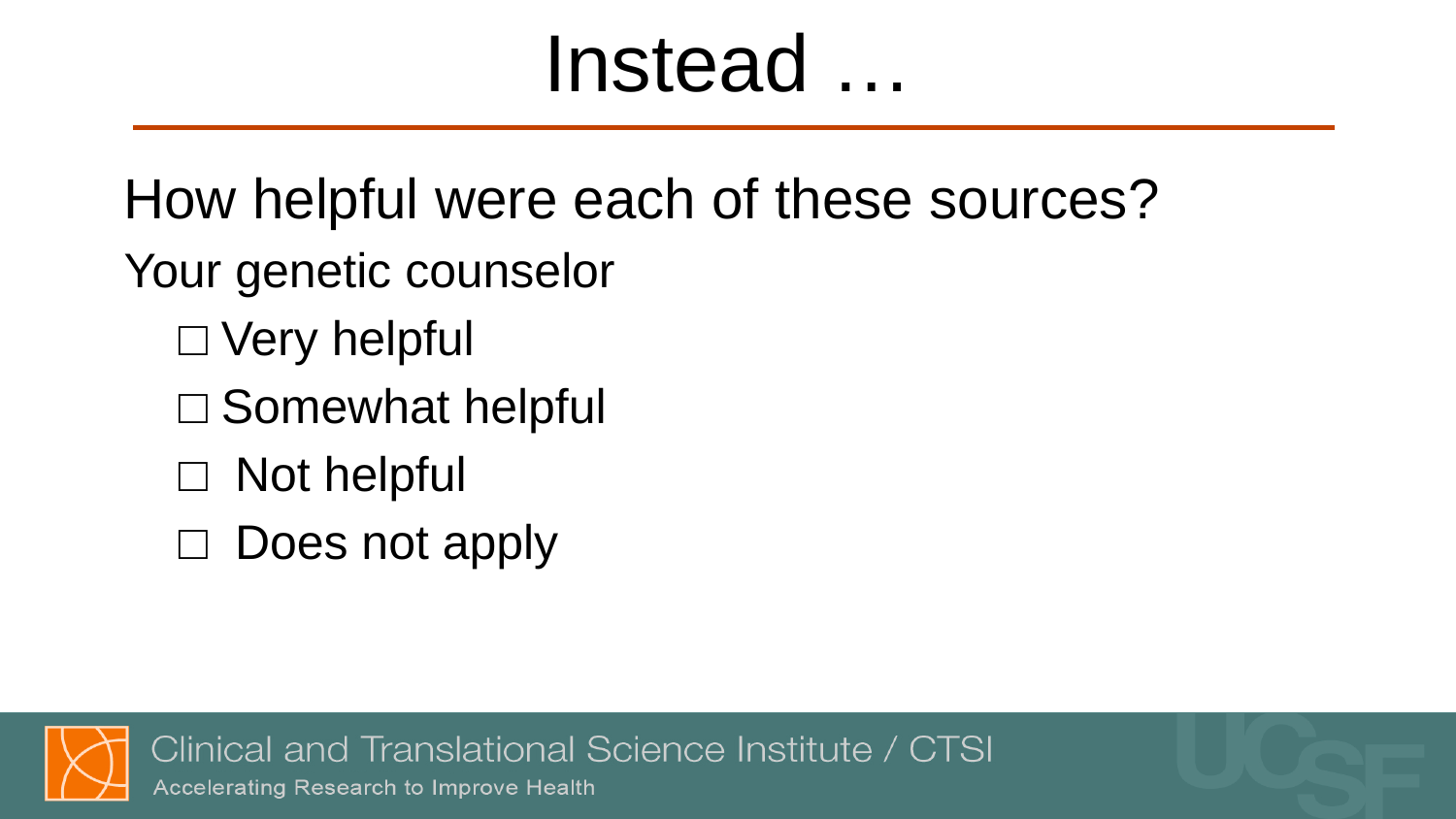

# Instead …
How helpful were each of these sources?
Your genetic counselor
	□ Very helpful
	□ Somewhat helpful
	□  Not helpful
	□  Does not apply